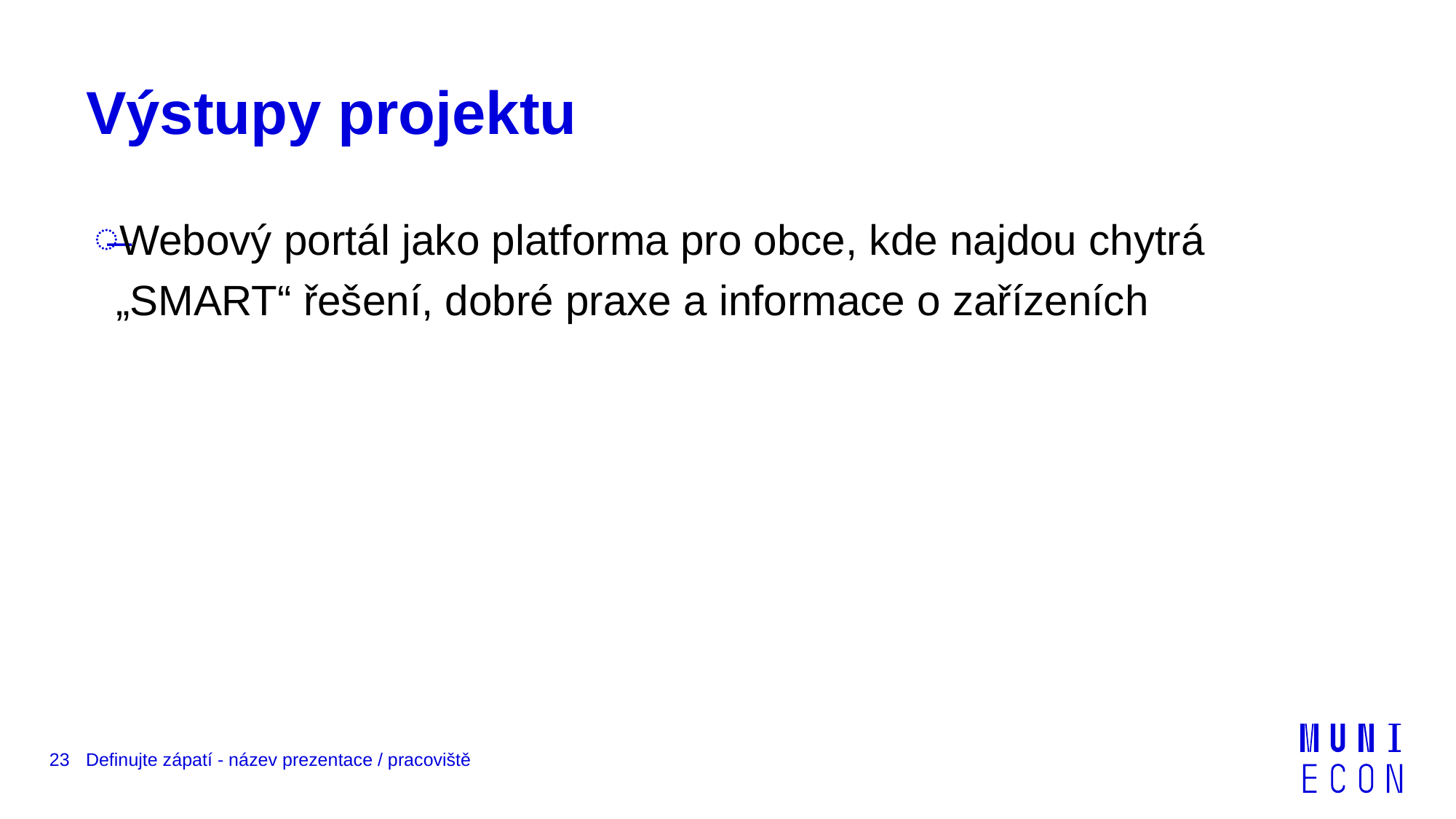

# Výstupy projektu
Webový portál jako platforma pro obce, kde najdou chytrá „SMART“ řešení, dobré praxe a informace o zařízeních
23
Definujte zápatí - název prezentace / pracoviště